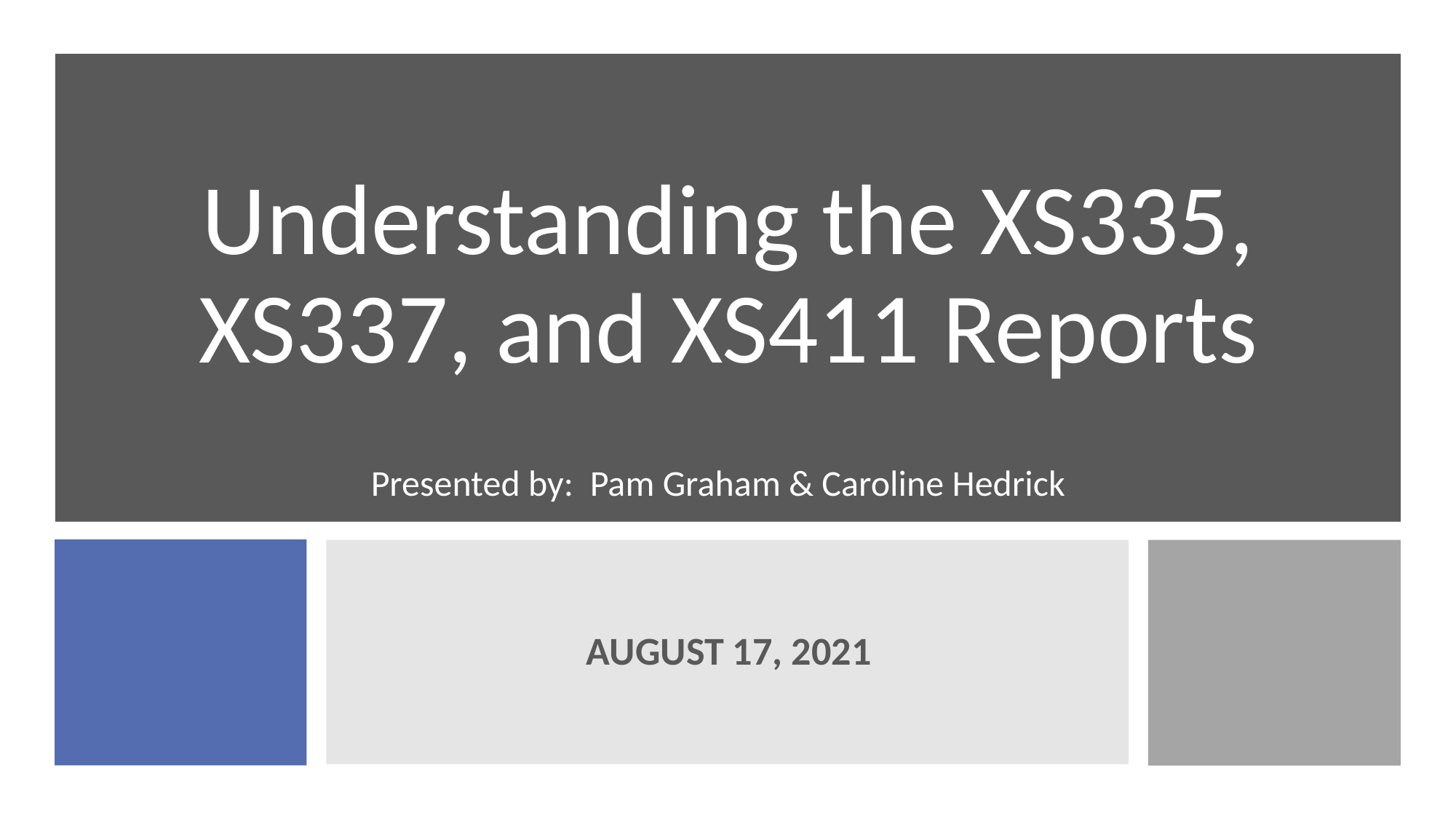

# Understanding the XS335, XS337, and XS411 Reports
Presented by:  Pam Graham & Caroline Hedrick

AUGUST 17, 2021